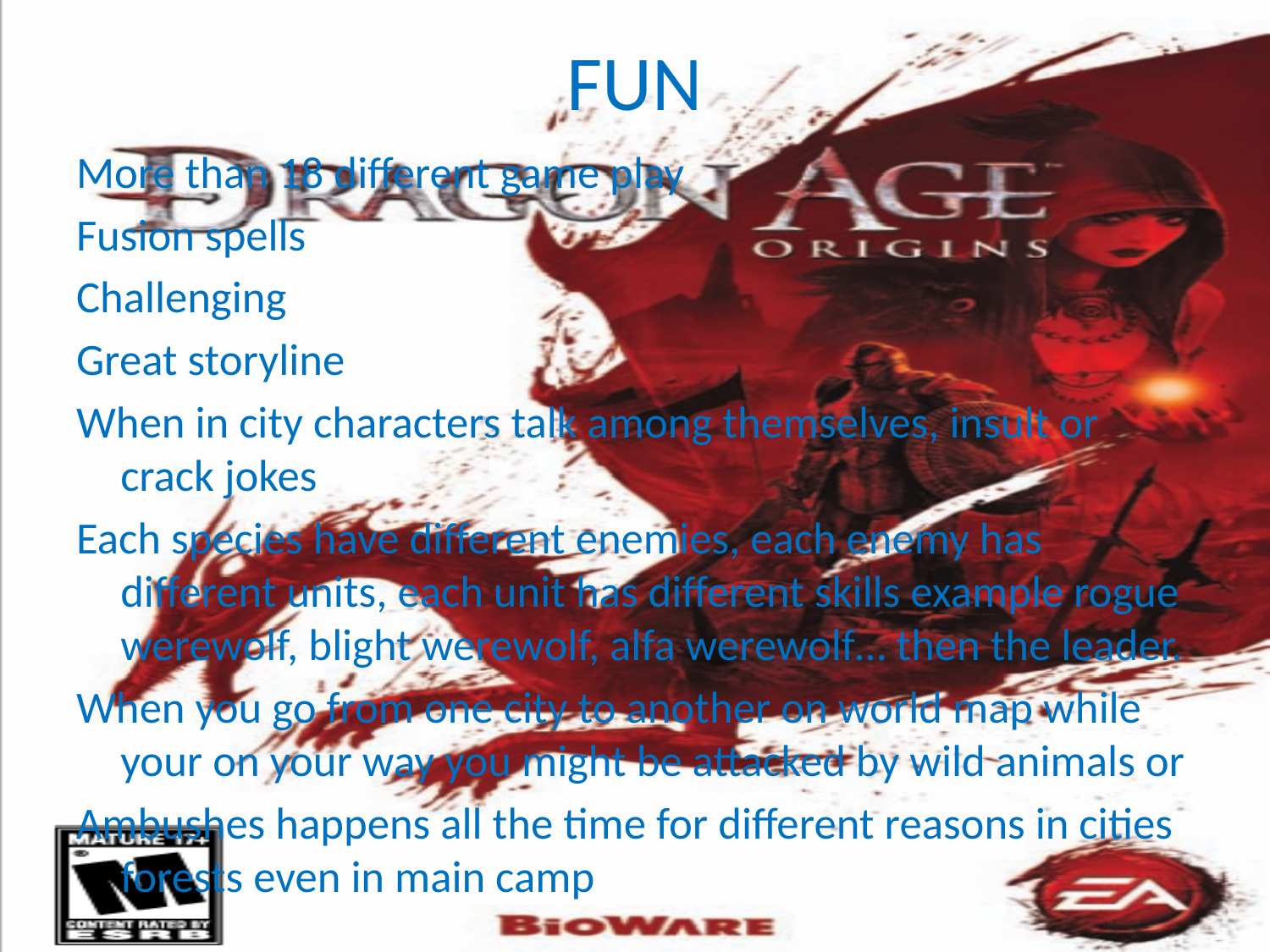

# FUN
More than 18 different game play
Fusion spells
Challenging
Great storyline
When in city characters talk among themselves, insult or crack jokes
Each species have different enemies, each enemy has different units, each unit has different skills example rogue werewolf, blight werewolf, alfa werewolf… then the leader.
When you go from one city to another on world map while your on your way you might be attacked by wild animals or
Ambushes happens all the time for different reasons in cities forests even in main camp